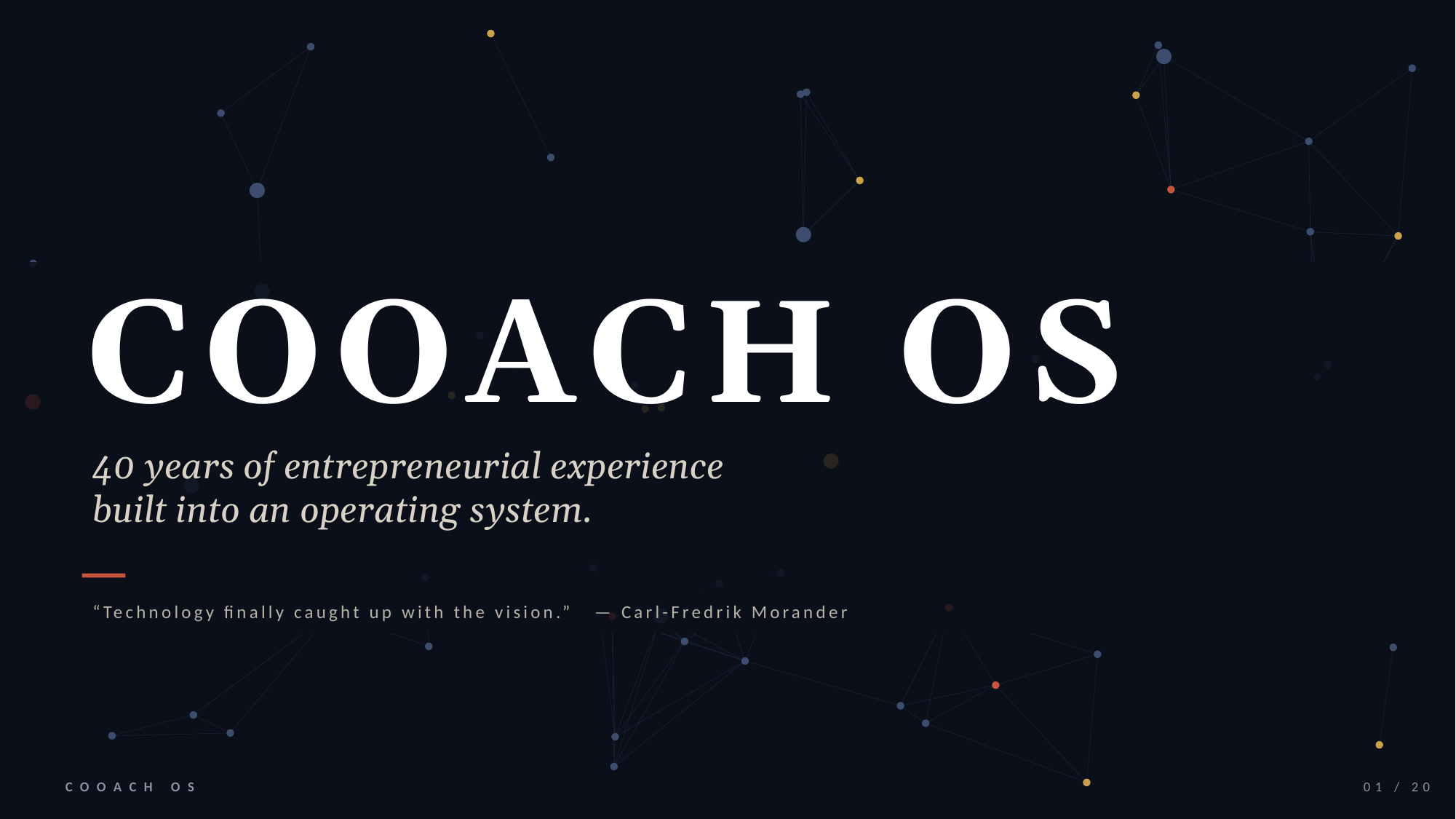

COOACH OS

40 years of entrepreneurial experience
built into an operating system.

“Technology finally caught up with the vision.”   — Carl-Fredrik Morander

COOACH OS
01 / 20